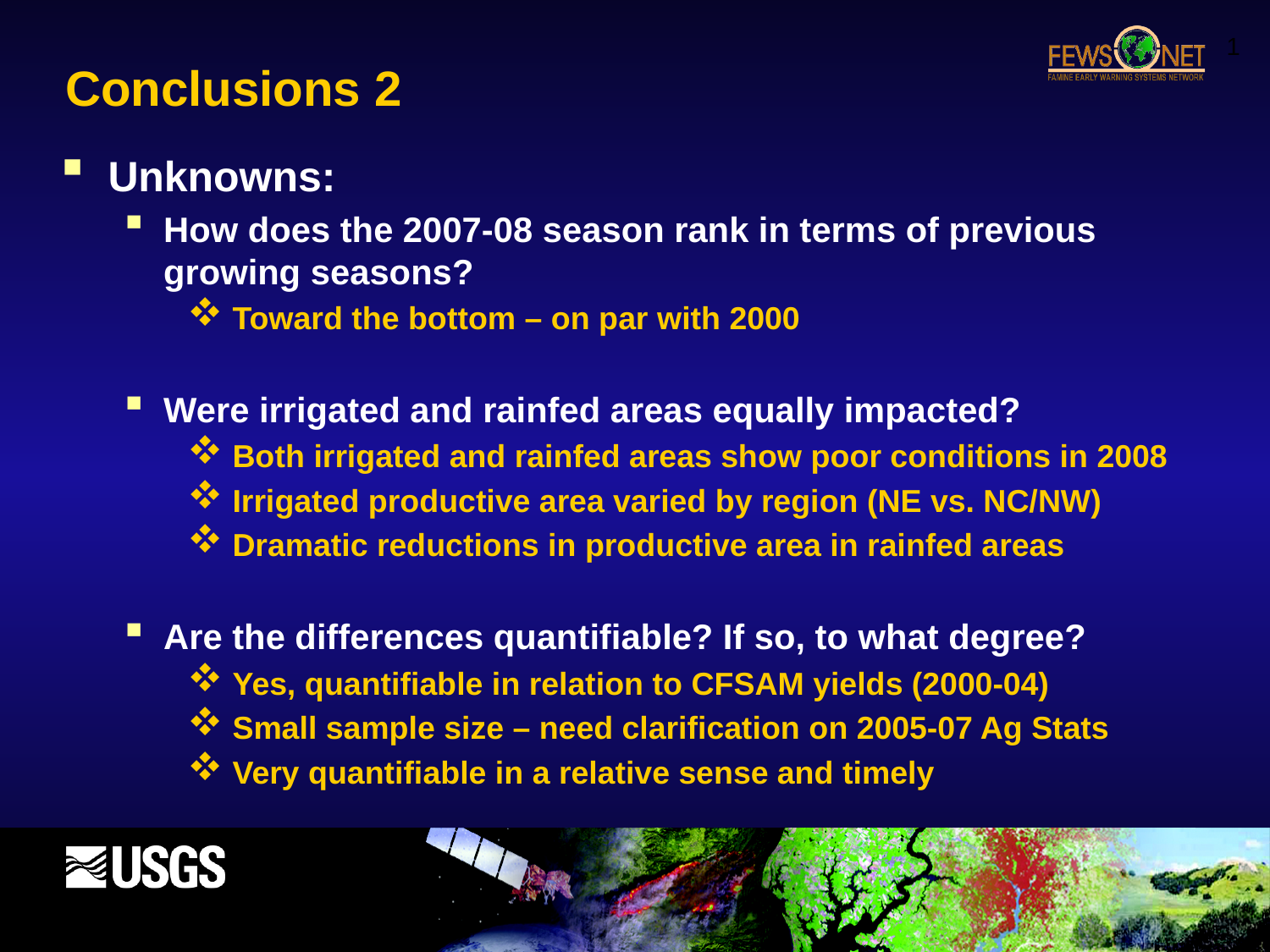

Conclusions 2
Unknowns:
How does the 2007-08 season rank in terms of previous growing seasons?
 Toward the bottom – on par with 2000

Were irrigated and rainfed areas equally impacted?
 Both irrigated and rainfed areas show poor conditions in 2008
 Irrigated productive area varied by region (NE vs. NC/NW)
 Dramatic reductions in productive area in rainfed areas

Are the differences quantifiable? If so, to what degree?
 Yes, quantifiable in relation to CFSAM yields (2000-04)
 Small sample size – need clarification on 2005-07 Ag Stats
 Very quantifiable in a relative sense and timely